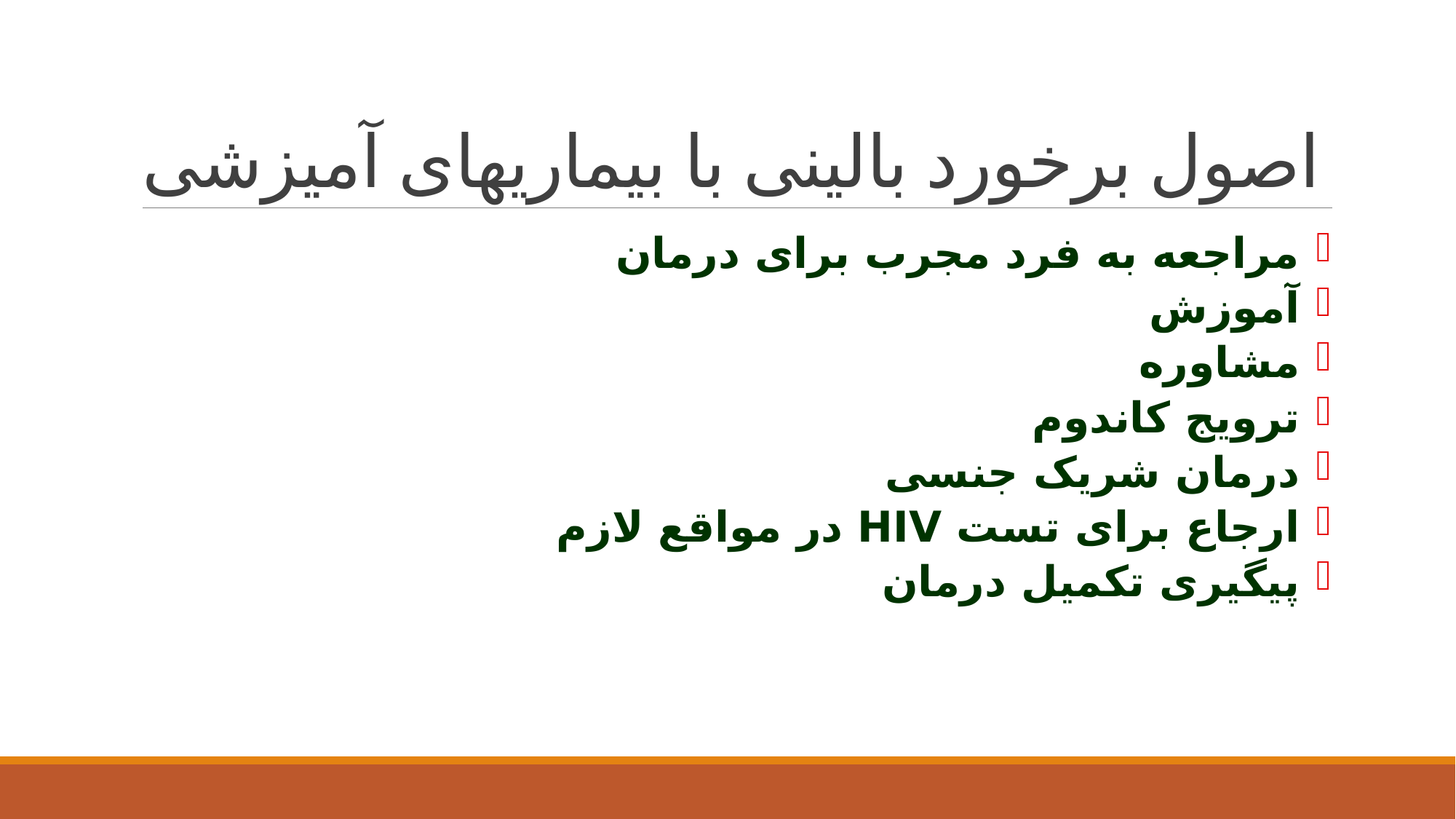

# اصول برخورد بالینی با بیماریهای آمیزشی
مراجعه به فرد مجرب برای درمان
آموزش
مشاوره
ترویج کاندوم
درمان شریک جنسی
ارجاع برای تست HIV در مواقع لازم
پیگیری تکمیل درمان